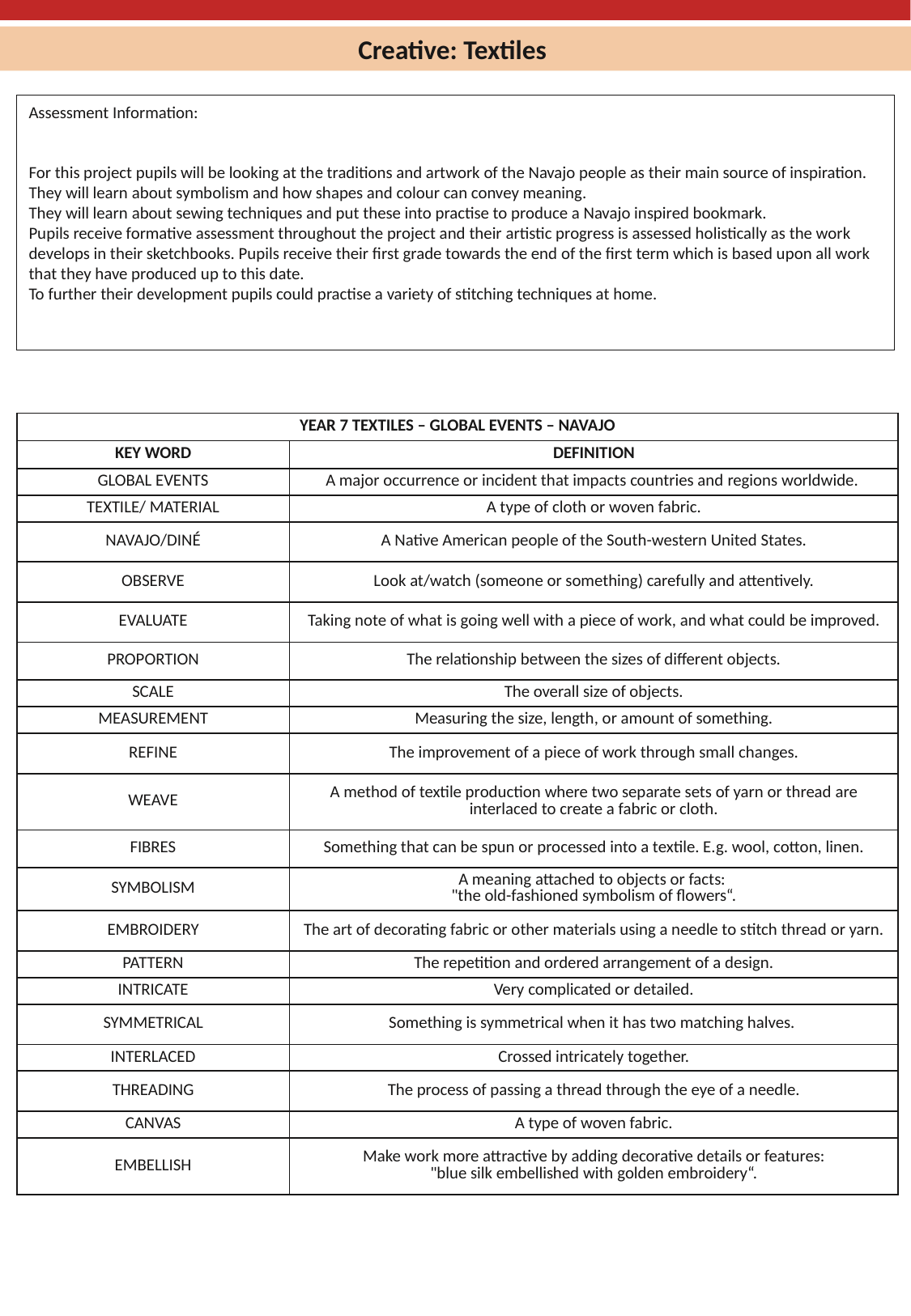

Creative: Textiles
Assessment Information:

For this project pupils will be looking at the traditions and artwork of the Navajo people as their main source of inspiration. They will learn about symbolism and how shapes and colour can convey meaning.
They will learn about sewing techniques and put these into practise to produce a Navajo inspired bookmark.
Pupils receive formative assessment throughout the project and their artistic progress is assessed holistically as the work develops in their sketchbooks. Pupils receive their first grade towards the end of the first term which is based upon all work that they have produced up to this date.
To further their development pupils could practise a variety of stitching techniques at home.

| YEAR 7 TEXTILES – GLOBAL EVENTS – NAVAJO |  |
| --- | --- |
| KEY WORD | DEFINITION |
| GLOBAL EVENTS | A major occurrence or incident that impacts countries and regions worldwide. |
| TEXTILE/ MATERIAL | A type of cloth or woven fabric. |
| NAVAJO/DINÉ | A Native American people of the South-western United States. |
| OBSERVE | Look at/watch (someone or something) carefully and attentively. |
| EVALUATE | Taking note of what is going well with a piece of work, and what could be improved. |
| PROPORTION | The relationship between the sizes of different objects. |
| SCALE | The overall size of objects. |
| MEASUREMENT | Measuring the size, length, or amount of something. |
| REFINE | The improvement of a piece of work through small changes. |
| WEAVE | A method of textile production where two separate sets of yarn or thread are interlaced to create a fabric or cloth. |
| FIBRES | Something that can be spun or processed into a textile. E.g. wool, cotton, linen. |
| SYMBOLISM | A meaning attached to objects or facts: "the old-fashioned symbolism of flowers“. |
| EMBROIDERY | The art of decorating fabric or other materials using a needle to stitch thread or yarn. |
| PATTERN | The repetition and ordered arrangement of a design. |
| INTRICATE | Very complicated or detailed. |
| SYMMETRICAL | Something is symmetrical when it has two matching halves. |
| INTERLACED | Crossed intricately together. |
| THREADING | The process of passing a thread through the eye of a needle. |
| CANVAS | A type of woven fabric. |
| EMBELLISH | Make work more attractive by adding decorative details or features: "blue silk embellished with golden embroidery“. |